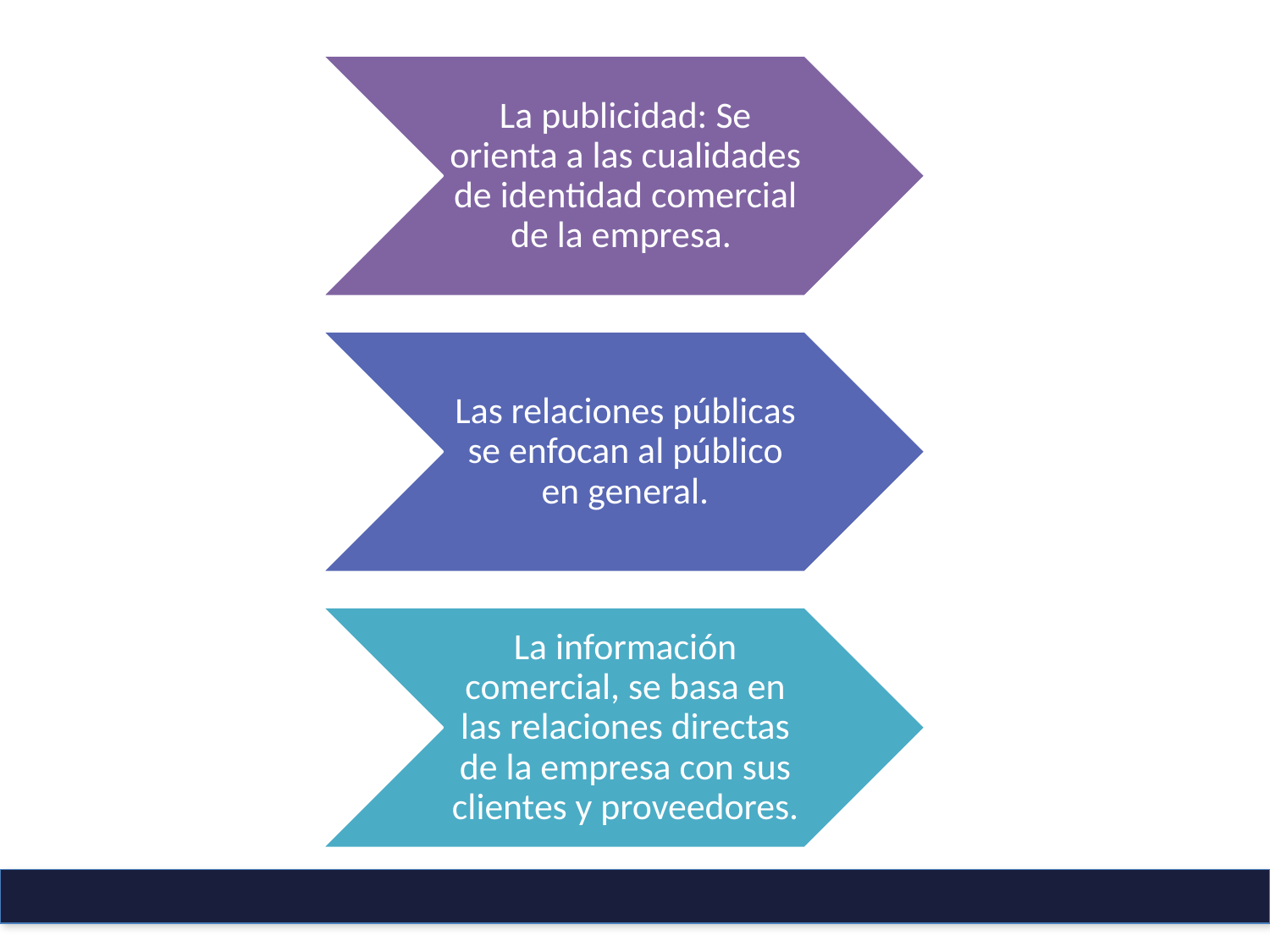

La publicidad: Se orienta a las cualidades de identidad comercial de la empresa.
Las relaciones públicas se enfocan al público en general.
La información comercial, se basa en las relaciones directas de la empresa con sus clientes y proveedores.